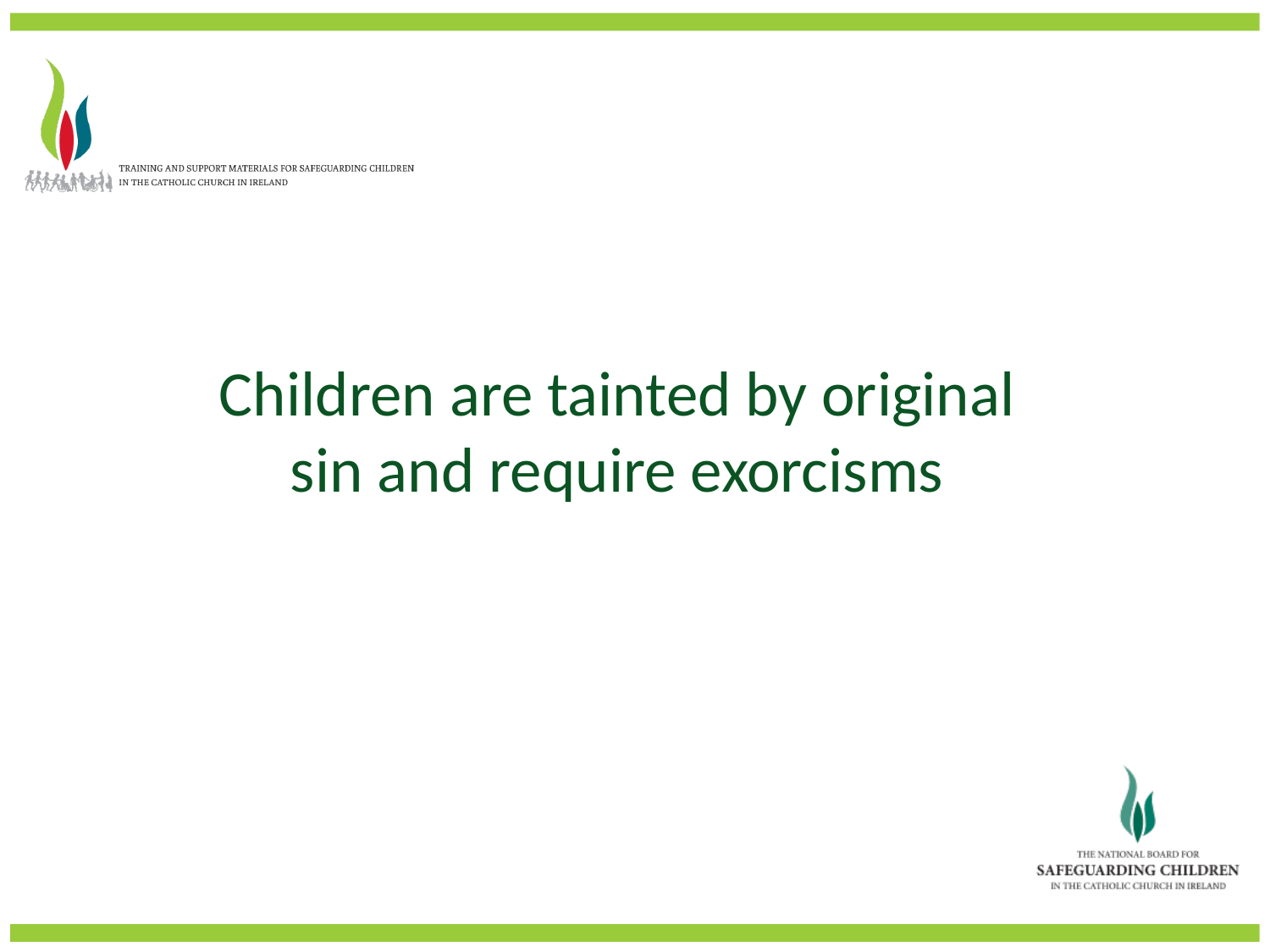

Children are tainted by original sin and require exorcisms